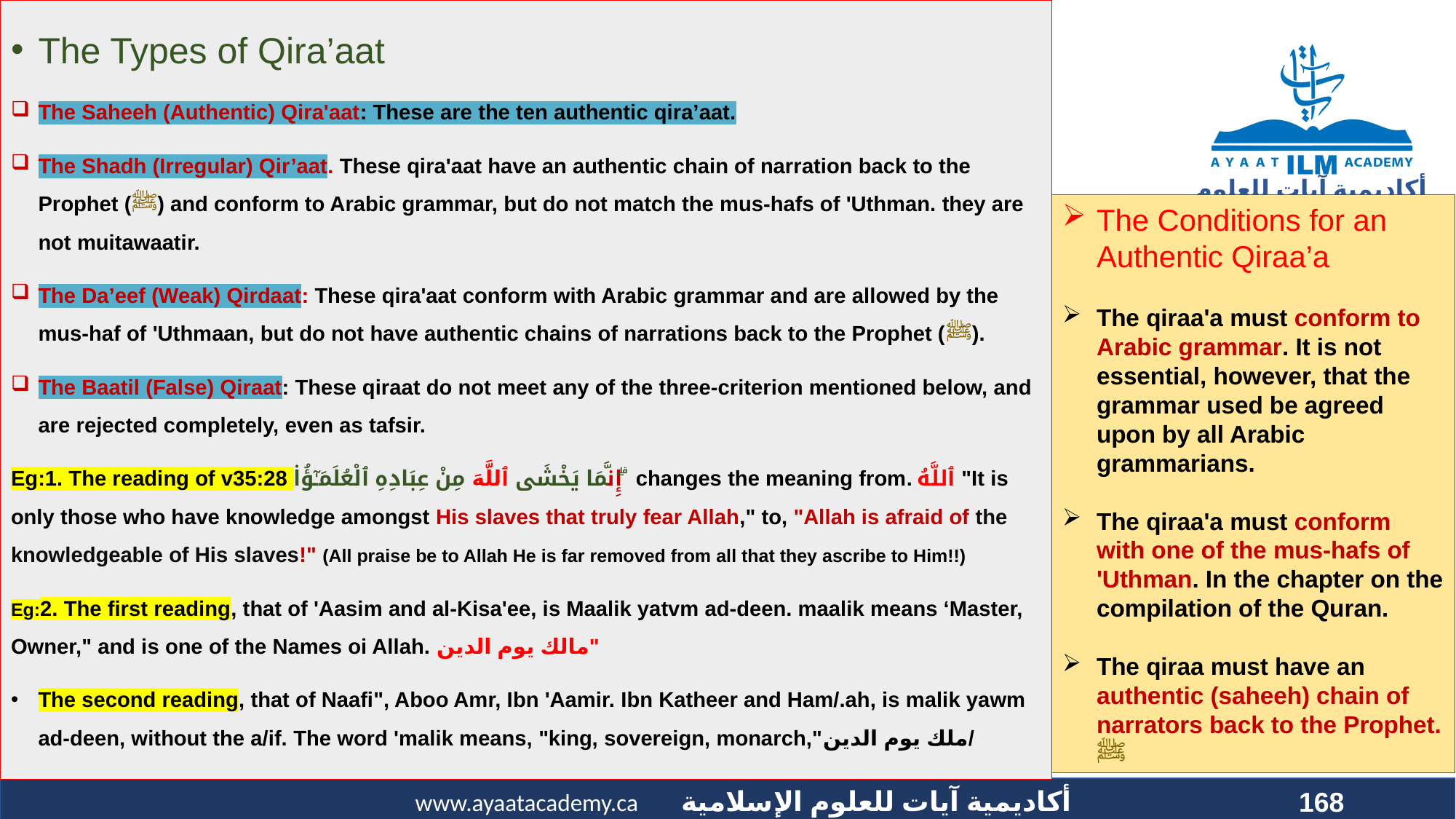

The Types of Qira’aat
The Saheeh (Authentic) Qira'aat: These are the ten authentic qira’aat.
The Shadh (Irregular) Qir’aat. These qira'aat have an authentic chain of narration back to the Prophet (ﷺ) and conform to Arabic grammar, but do not match the mus-hafs of 'Uthman. they are not muitawaatir.
The Da’eef (Weak) Qirdaat: These qira'aat conform with Arabic grammar and are allowed by the mus-haf of 'Uthmaan, but do not have authentic chains of narrations back to the Prophet (ﷺ).
The Baatil (False) Qiraat: These qiraat do not meet any of the three-criterion mentioned below, and are rejected completely, even as tafsir.
Eg:1. The reading of v35:28 إِنَّمَا يَخْشَى ٱللَّهَ مِنْ عِبَادِهِ ٱلْعُلَمَـٰٓؤُا۟ ۗ changes the meaning from. ٱللَّهُ "It is only those who have knowledge amongst His slaves that truly fear Allah," to, "Allah is afraid of the knowledgeable of His slaves!" (All praise be to Allah He is far removed from all that they ascribe to Him!!)
Eg:2. The first reading, that of 'Aasim and al-Kisa'ee, is Maalik yatvm ad-deen. maalik means ‘Master, Owner," and is one of the Names oi Allah. مالك يوم الدين"
The second reading, that of Naafi", Aboo Amr, Ibn 'Aamir. Ibn Katheer and Ham/.ah, is malik yawm ad-deen, without the a/if. The word 'malik means, "king, sovereign, monarch,"ملك يوم الدين/

The Conditions for an Authentic Qiraa’a

The qiraa'a must conform to Arabic grammar. It is not essential, however, that the grammar used be agreed upon by all Arabic grammarians.

The qiraa'a must conform with one of the mus-hafs of 'Uthman. In the chapter on the compilation of the Quran.

The qiraa must have an authentic (saheeh) chain of narrators back to the Prophet. ﷺ
168